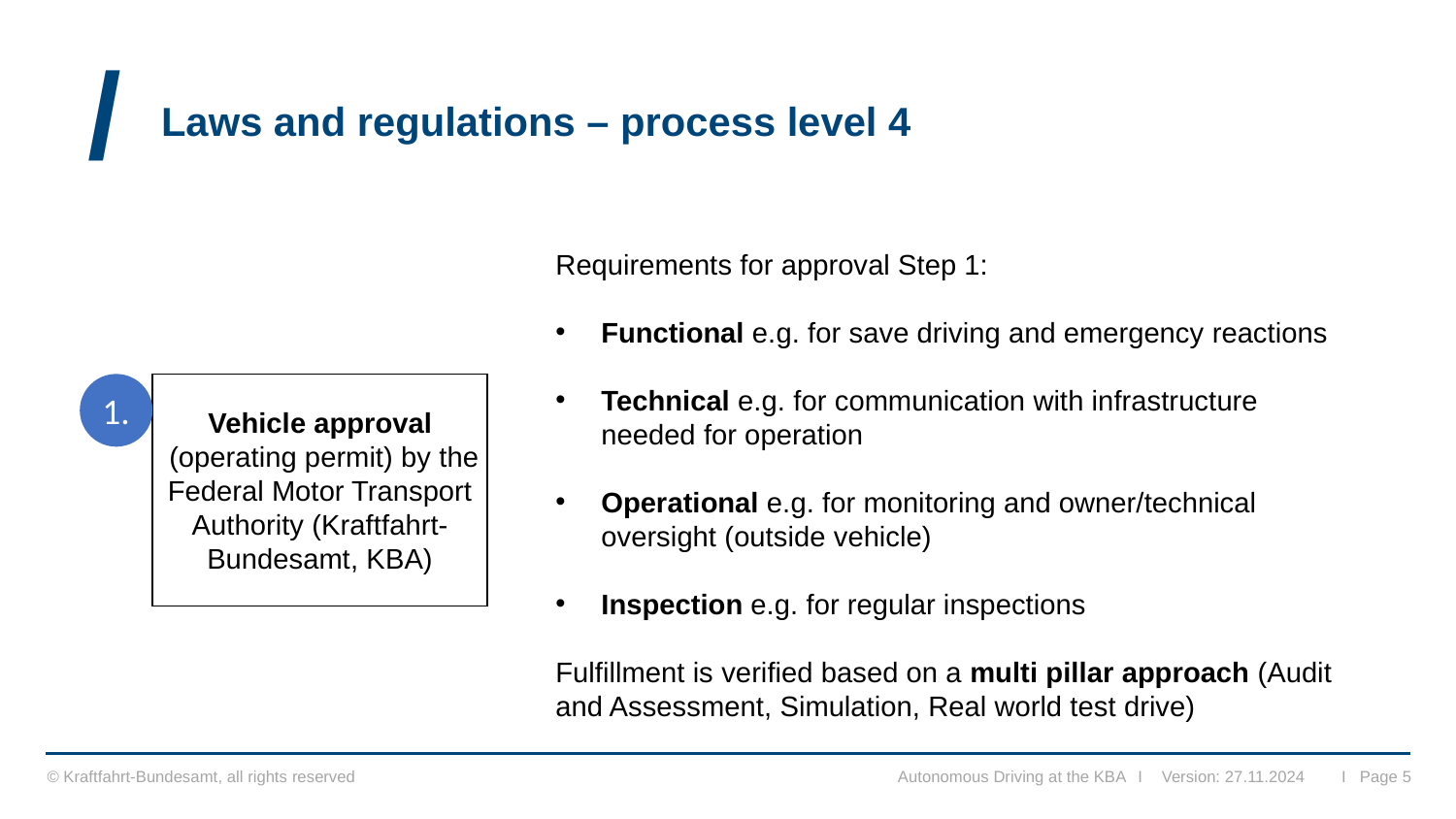

Laws and regulations – process level 4
Requirements for approval Step 1:

Functional e.g. for save driving and emergency reactions
Technical e.g. for communication with infrastructure needed for operation
Operational e.g. for monitoring and owner/technical oversight (outside vehicle)
Inspection e.g. for regular inspections

Fulfillment is verified based on a multi pillar approach (Audit and Assessment, Simulation, Real world test drive)
1.
Vehicle approval
 (operating permit) by the Federal Motor Transport Authority (Kraftfahrt-Bundesamt, KBA)